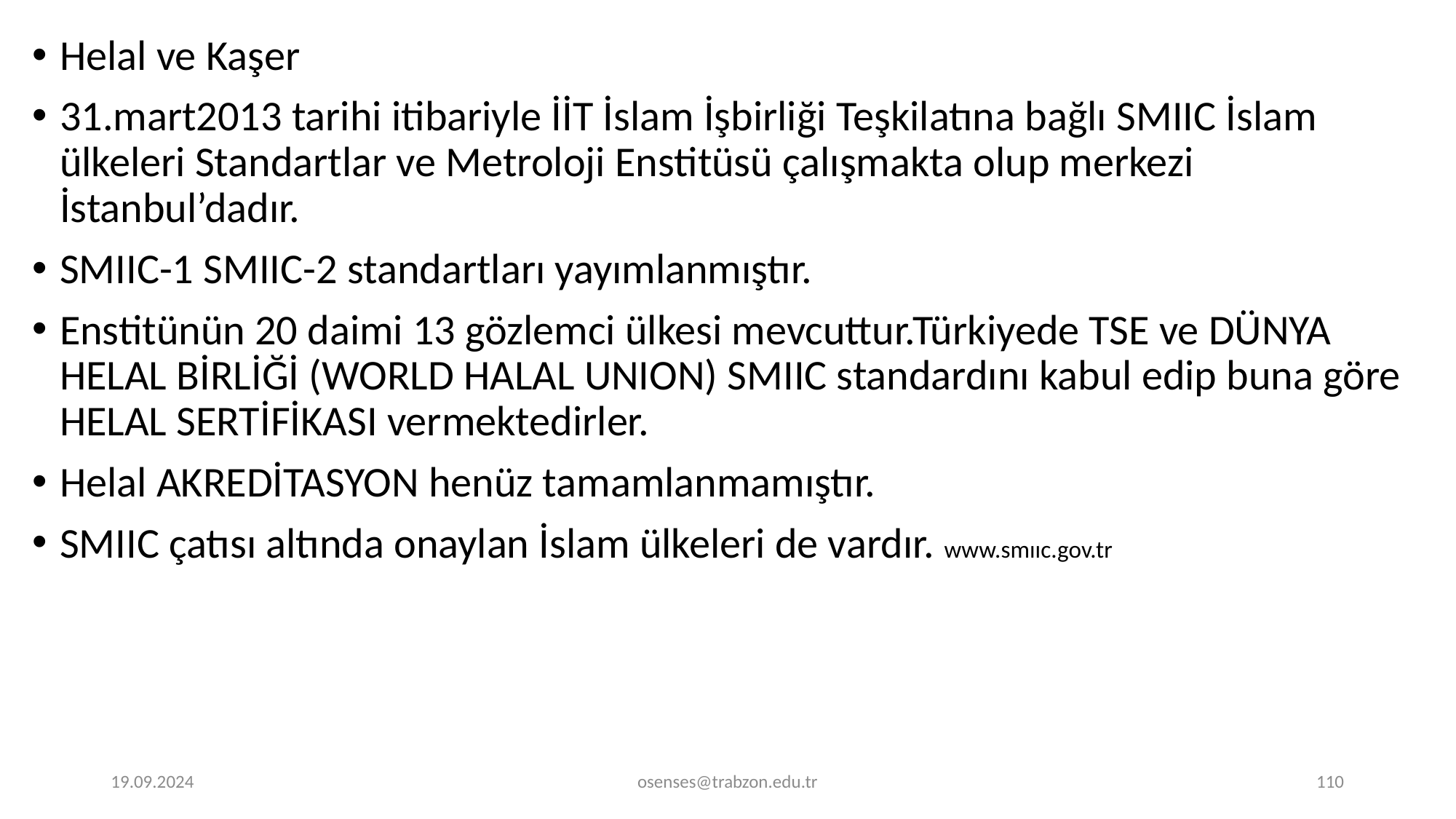

Helal ve Kaşer
31.mart2013 tarihi itibariyle İİT İslam İşbirliği Teşkilatına bağlı SMIIC İslam ülkeleri Standartlar ve Metroloji Enstitüsü çalışmakta olup merkezi İstanbul’dadır.
SMIIC-1 SMIIC-2 standartları yayımlanmıştır.
Enstitünün 20 daimi 13 gözlemci ülkesi mevcuttur.Türkiyede TSE ve DÜNYA HELAL BİRLİĞİ (WORLD HALAL UNION) SMIIC standardını kabul edip buna göre HELAL SERTİFİKASI vermektedirler.
Helal AKREDİTASYON henüz tamamlanmamıştır.
SMIIC çatısı altında onaylan İslam ülkeleri de vardır. www.smııc.gov.tr

19.09.2024
osenses@trabzon.edu.tr
110